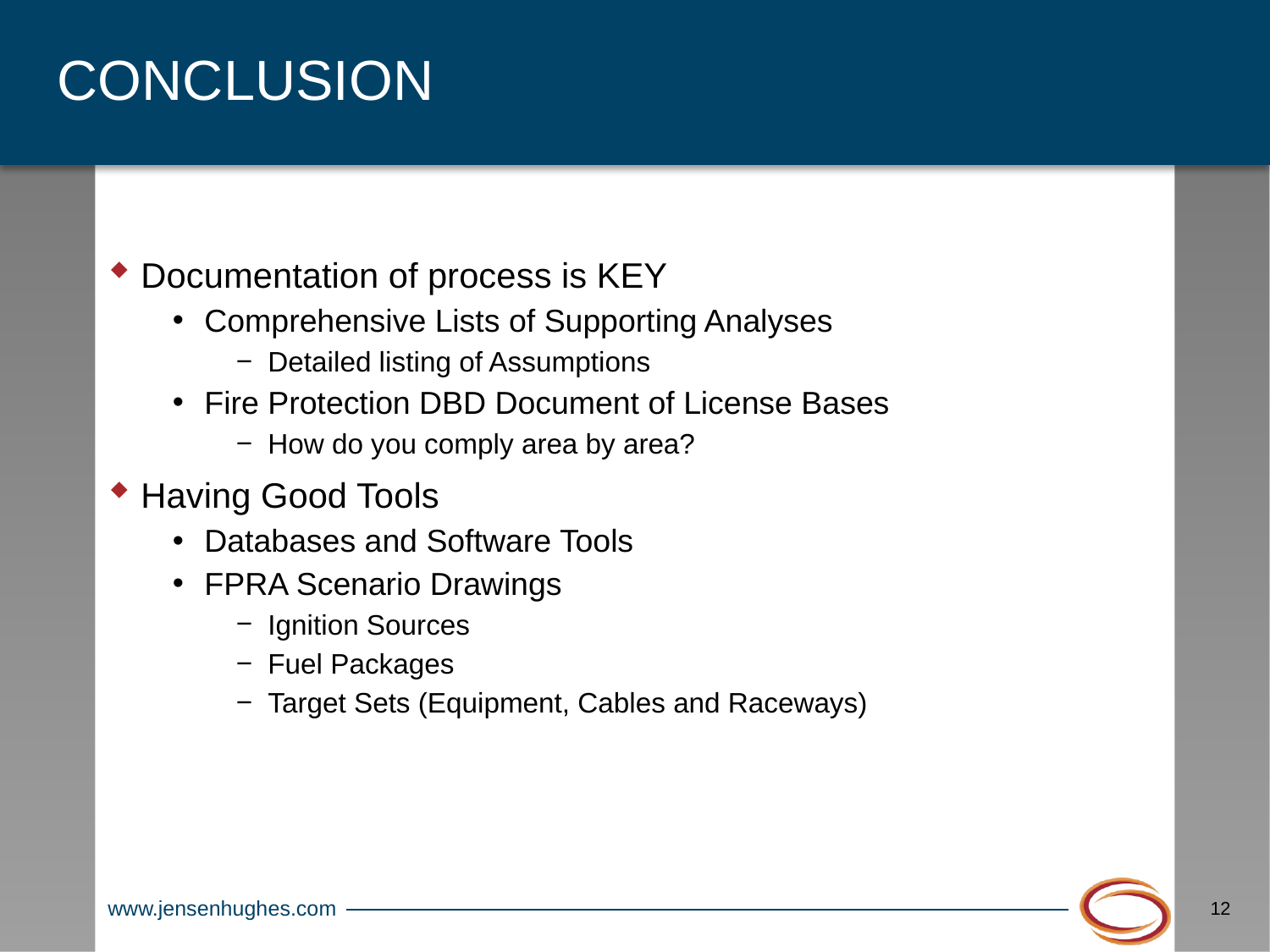

# Conclusion
Documentation of process is KEY
Comprehensive Lists of Supporting Analyses
Detailed listing of Assumptions
Fire Protection DBD Document of License Bases
How do you comply area by area?
Having Good Tools
Databases and Software Tools
FPRA Scenario Drawings
Ignition Sources
Fuel Packages
Target Sets (Equipment, Cables and Raceways)